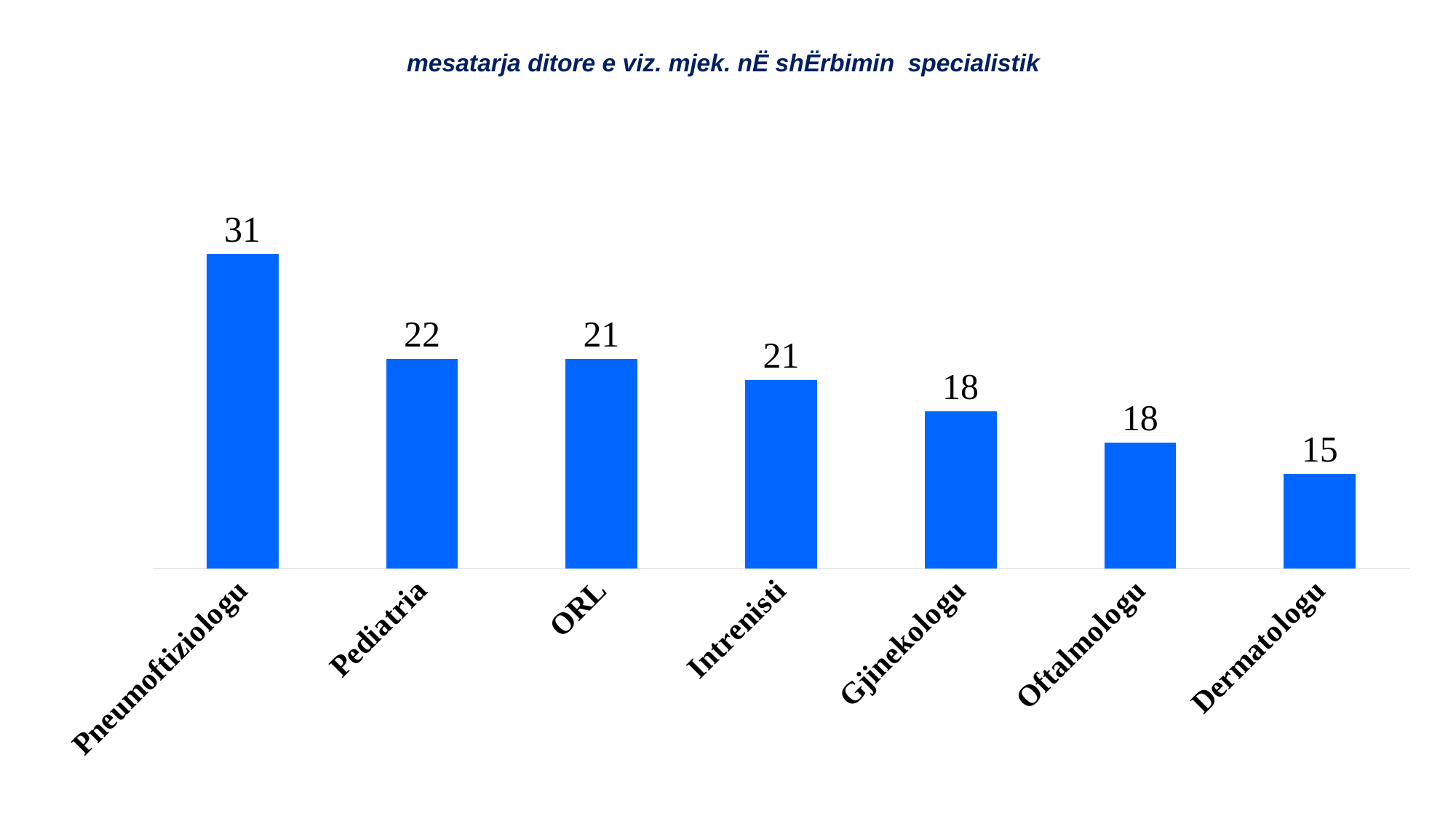

# mesatarja ditore e viz. mjek. nË shËrbimin  specialistik

### Chart

| Category |  |
|---|---|
|  Pneumoftiziologu | 30.0 |
| Pediatria | 20.0 |
|  ORL | 20.0 |
|  Intrenisti | 18.0 |
|  Gjinekologu | 15.0 |
| Oftalmologu | 12.0 |
| Dermatologu | 9.0 |